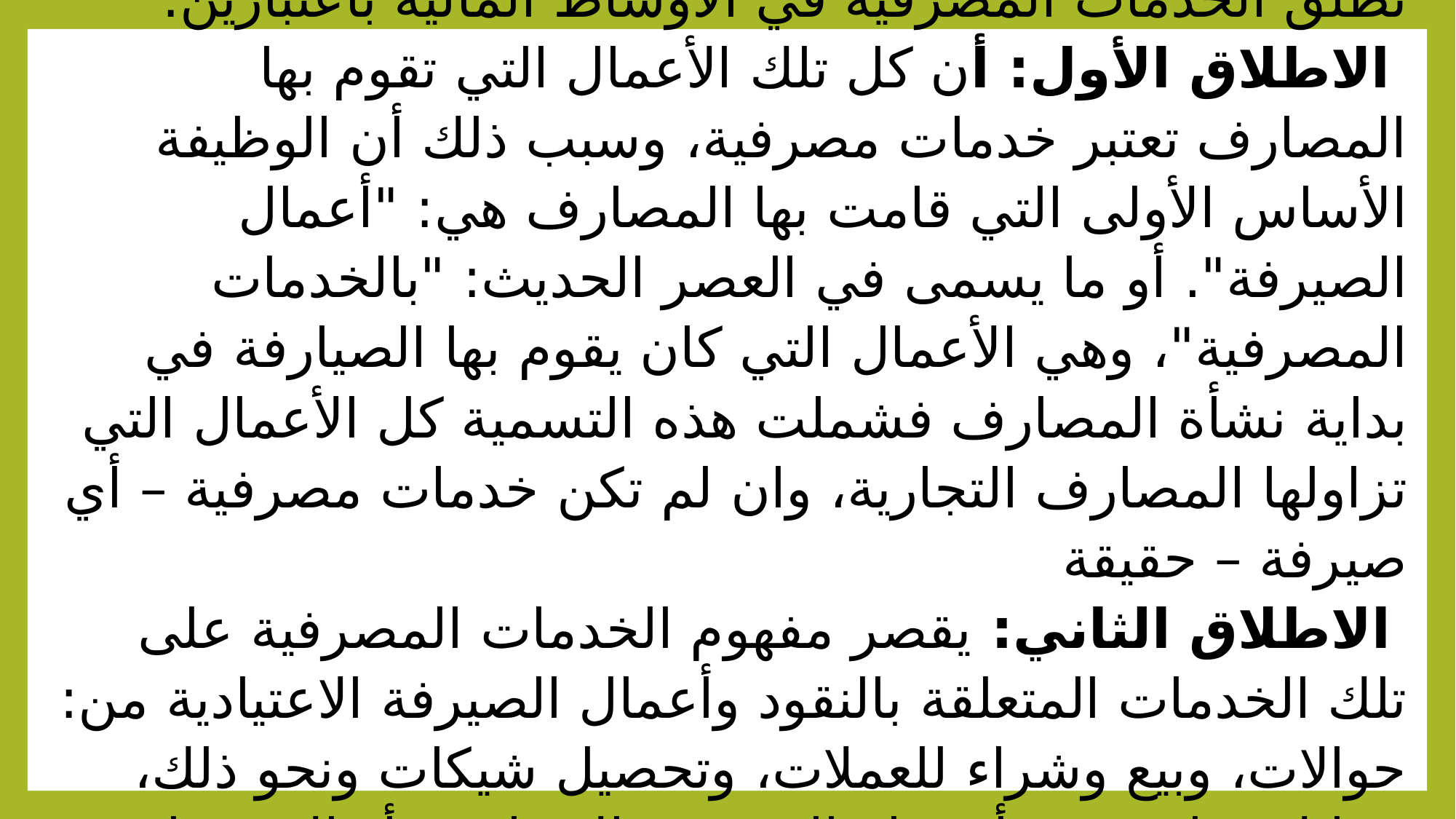

# الفرع الاول : مجموعة الخدمات المصرفية: تطلق الخدمات المصرفية في الأوساط المالية باعتبارين:  الاطلاق الأول: أن كل تلك الأعمال التي تقوم بها المصارف تعتبر خدمات مصرفية، وسبب ذلك أن الوظيفة الأساس الأولى التي قامت بها المصارف هي: "أعمال الصيرفة". أو ما يسمى في العصر الحديث: "بالخدمات المصرفية"، وهي الأعمال التي كان يقوم بها الصيارفة في بداية نشأة المصارف فشملت هذه التسمية كل الأعمال التي تزاولها المصارف التجارية، وان لم تكن خدمات مصرفية – أي صيرفة – حقيقة  الاطلاق الثاني: يقصر مفهوم الخدمات المصرفية على تلك الخدمات المتعلقة بالنقود وأعمال الصيرفة الاعتيادية من: حوالات، وبيع وشراء للعملات، وتحصيل شيكات ونحو ذلك، مما لايدخل ضمن أنشطة المصرف الإقراضية أو الاستثمارية.